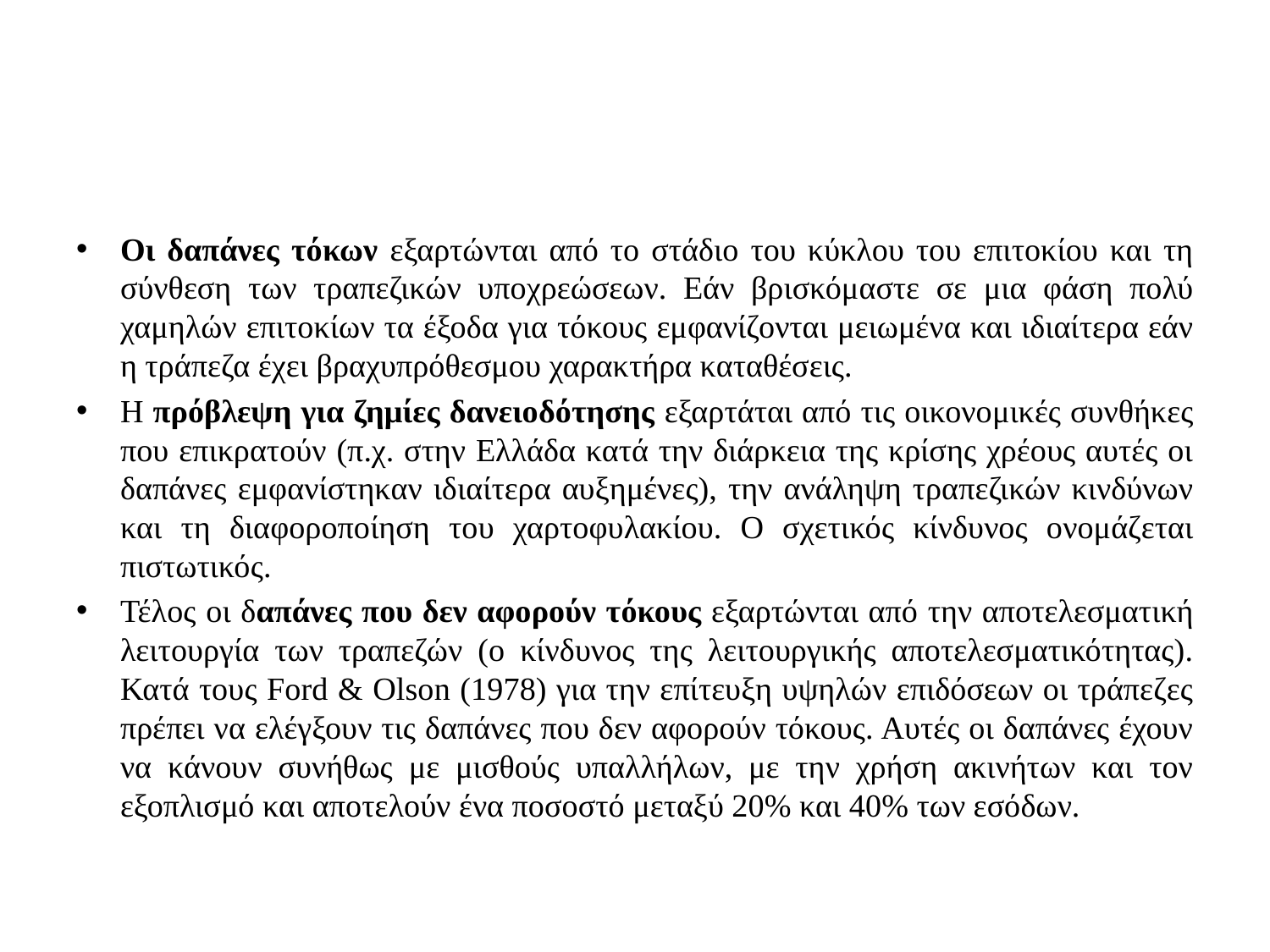

#
Οι δαπάνες τόκων εξαρτώνται από το στάδιο του κύκλου του επιτοκίου και τη σύνθεση των τραπεζικών υποχρεώσεων. Εάν βρισκόμαστε σε μια φάση πολύ χαμηλών επιτοκίων τα έξοδα για τόκους εμφανίζονται μειωμένα και ιδιαίτερα εάν η τράπεζα έχει βραχυπρόθεσμου χαρακτήρα καταθέσεις.
Η πρόβλεψη για ζημίες δανειοδότησης εξαρτάται από τις οικονομικές συνθήκες που επικρατούν (π.χ. στην Ελλάδα κατά την διάρκεια της κρίσης χρέους αυτές οι δαπάνες εμφανίστηκαν ιδιαίτερα αυξημένες), την ανάληψη τραπεζικών κινδύνων και τη διαφοροποίηση του χαρτοφυλακίου. Ο σχετικός κίνδυνος ονομάζεται πιστωτικός.
Τέλος οι δαπάνες που δεν αφορούν τόκους εξαρτώνται από την αποτελεσματική λειτουργία των τραπεζών (ο κίνδυνος της λειτουργικής αποτελεσματικότητας). Κατά τους Ford & Olson (1978) για την επίτευξη υψηλών επιδόσεων οι τράπεζες πρέπει να ελέγξουν τις δαπάνες που δεν αφορούν τόκους. Αυτές οι δαπάνες έχουν να κάνουν συνήθως με μισθούς υπαλλήλων, με την χρήση ακινήτων και τον εξοπλισμό και αποτελούν ένα ποσοστό μεταξύ 20% και 40% των εσόδων.